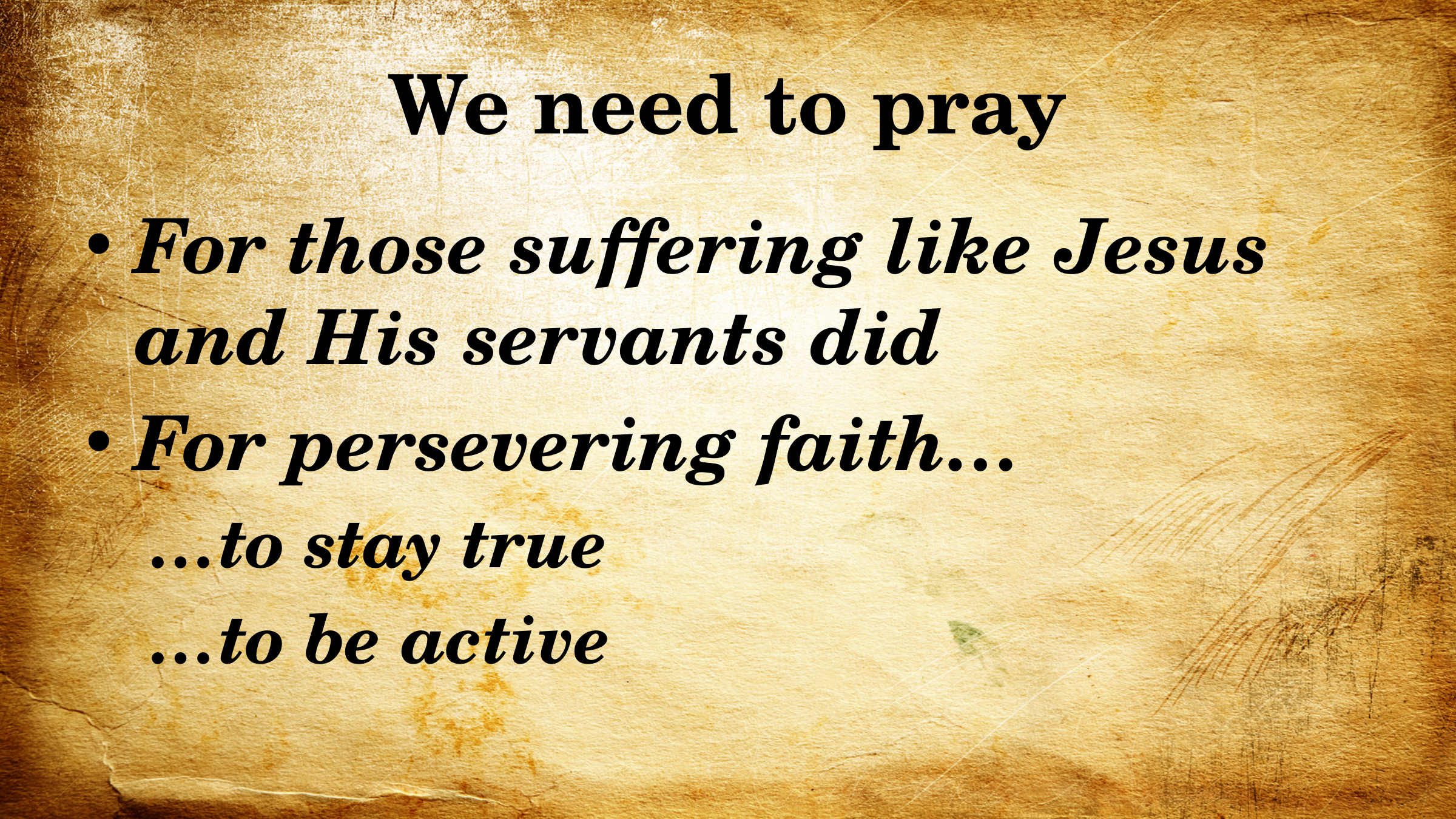

# We need to pray
For those suffering like Jesus and His servants did
For persevering faith…
…to stay true
…to be active